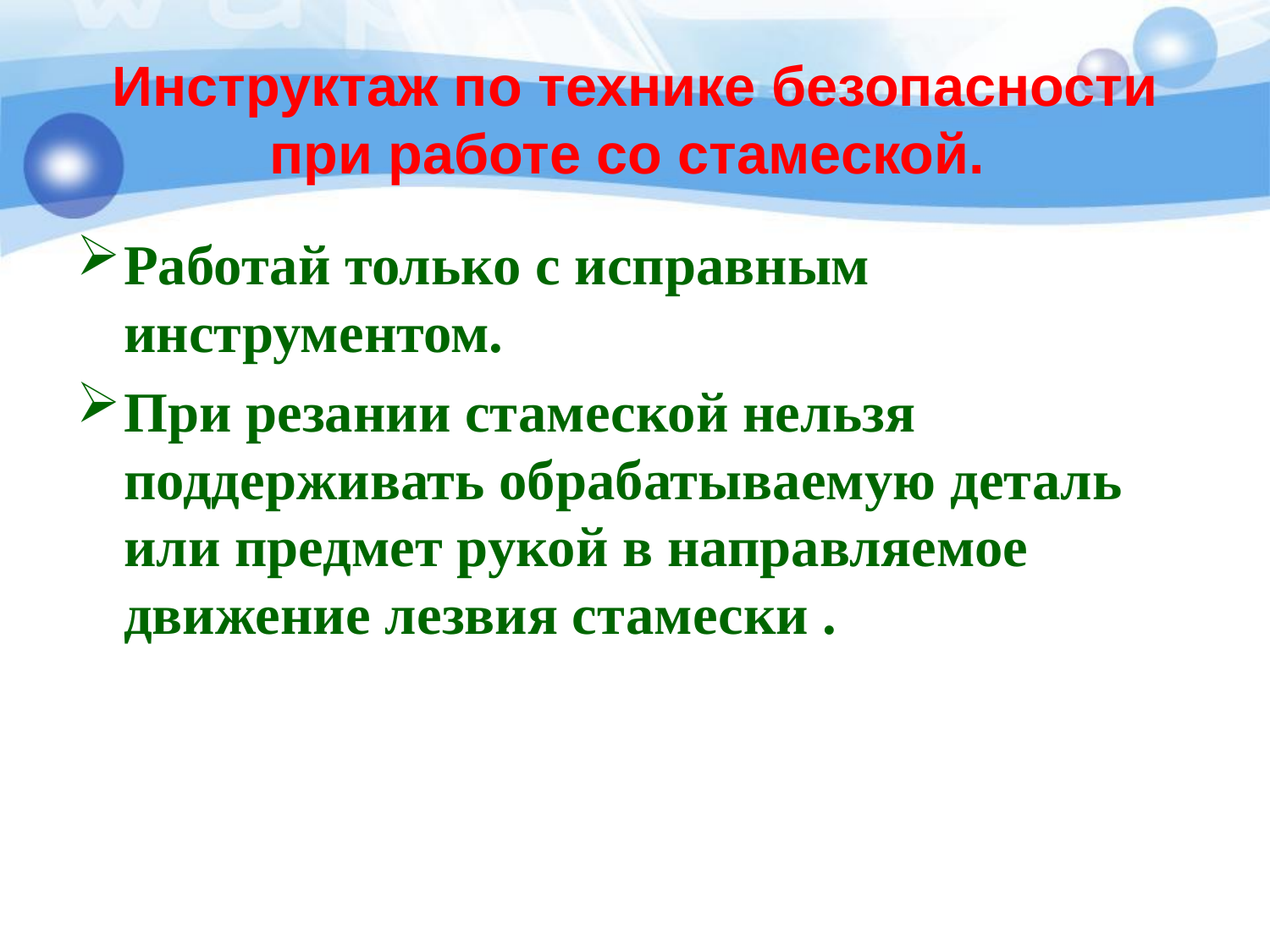

# Инструктаж по технике безопасности при работе со стамеской.
Работай только с исправным инструментом.
При резании стамеской нельзя поддерживать обрабатываемую деталь или предмет рукой в направляемое движение лезвия стамески .